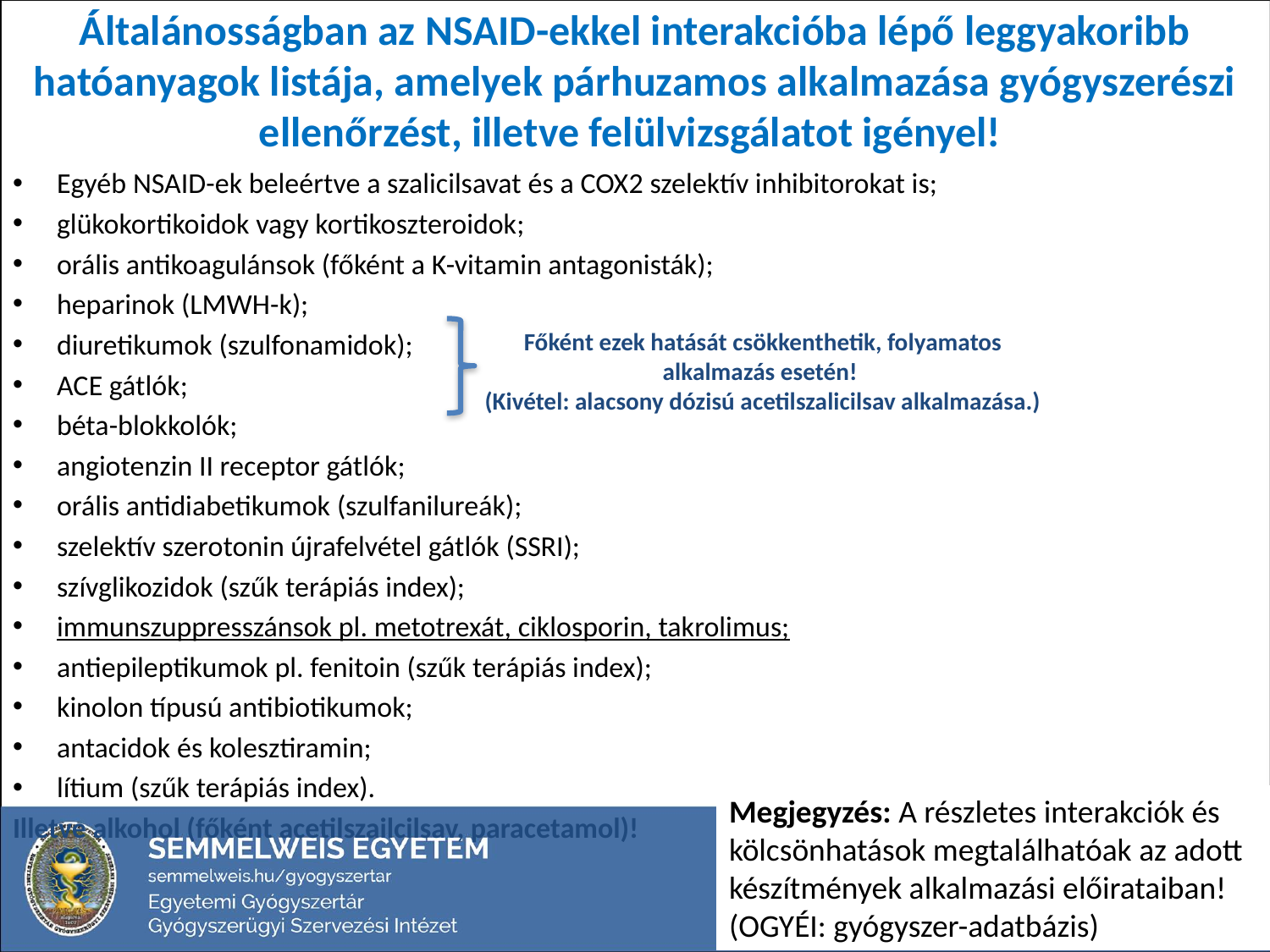

# Általánosságban az NSAID-ekkel interakcióba lépő leggyakoribb hatóanyagok listája, amelyek párhuzamos alkalmazása gyógyszerészi ellenőrzést, illetve felülvizsgálatot igényel!
Egyéb NSAID-ek beleértve a szalicilsavat és a COX2 szelektív inhibitorokat is;
glükokortikoidok vagy kortikoszteroidok;
orális antikoagulánsok (főként a K-vitamin antagonisták);
heparinok (LMWH-k);
diuretikumok (szulfonamidok);
ACE gátlók;
béta-blokkolók;
angiotenzin II receptor gátlók;
orális antidiabetikumok (szulfanilureák);
szelektív szerotonin újrafelvétel gátlók (SSRI);
szívglikozidok (szűk terápiás index);
immunszuppresszánsok pl. metotrexát, ciklosporin, takrolimus;
antiepileptikumok pl. fenitoin (szűk terápiás index);
kinolon típusú antibiotikumok;
antacidok és kolesztiramin;
lítium (szűk terápiás index).
Illetve alkohol (főként acetilszailcilsav, paracetamol)!

Főként ezek hatását csökkenthetik, folyamatos alkalmazás esetén!
(Kivétel: alacsony dózisú acetilszalicilsav alkalmazása.)
Megjegyzés: A részletes interakciók és kölcsönhatások megtalálhatóak az adott készítmények alkalmazási előirataiban!
(OGYÉI: gyógyszer-adatbázis)
36